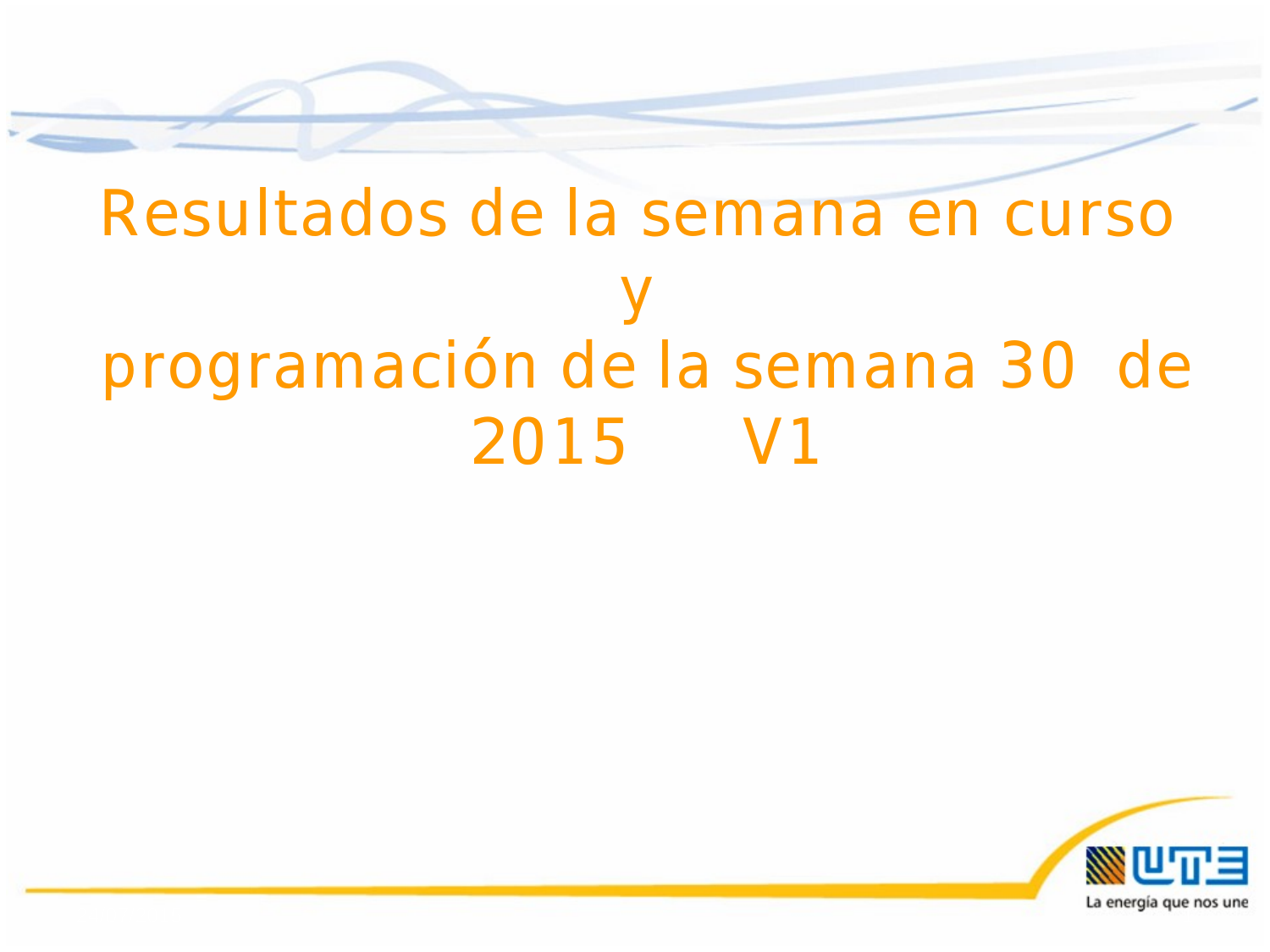

Resultados de la semana en curso
y
programación de la semana 30  de 2015      V1
24/07/2015
1
1